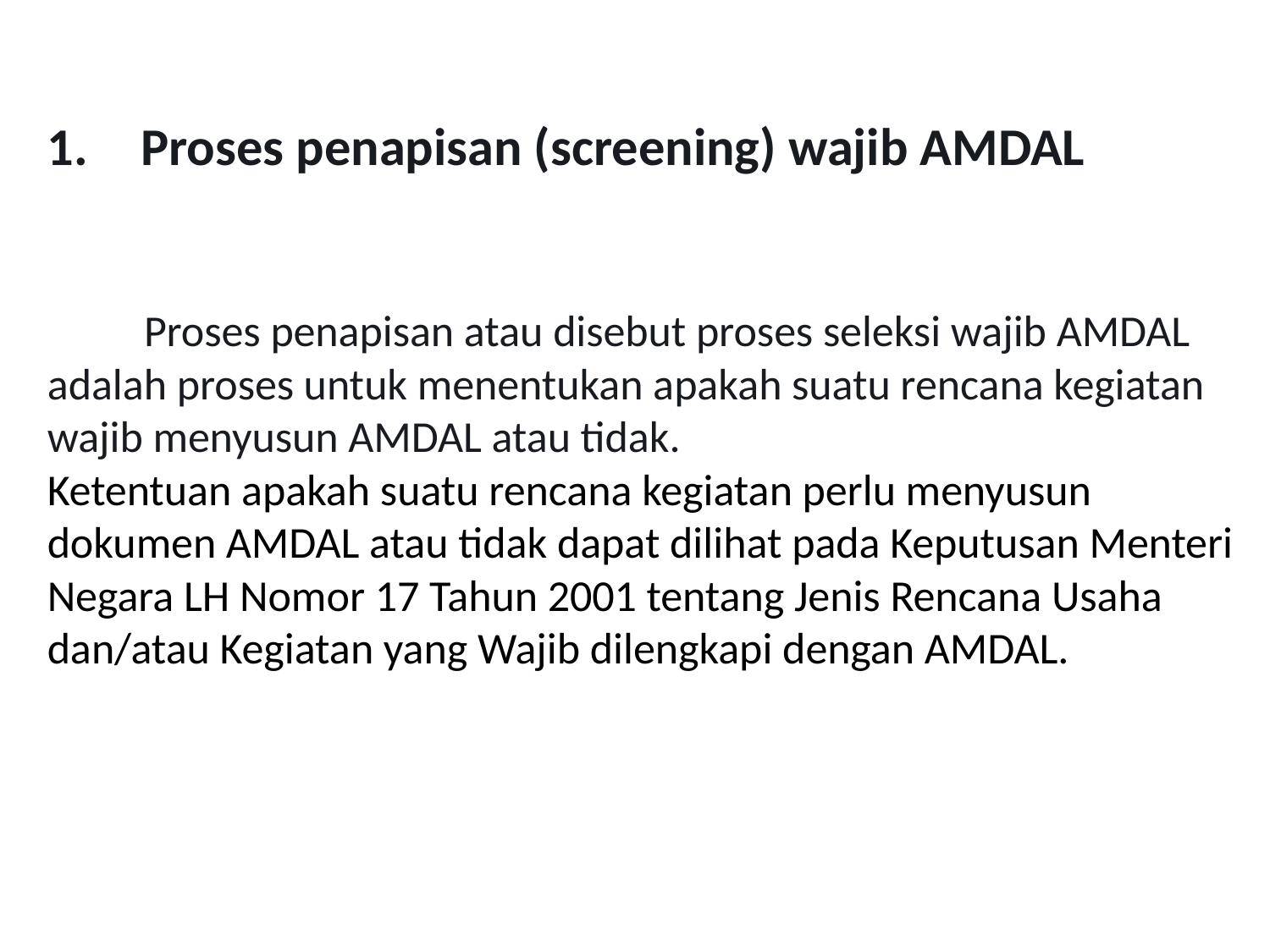

1.      Proses penapisan (screening) wajib AMDAL

            Proses penapisan atau disebut proses seleksi wajib AMDAL adalah proses untuk menentukan apakah suatu rencana kegiatan wajib menyusun AMDAL atau tidak.
Ketentuan apakah suatu rencana kegiatan perlu menyusun dokumen AMDAL atau tidak dapat dilihat pada Keputusan Menteri Negara LH Nomor 17 Tahun 2001 tentang Jenis Rencana Usaha dan/atau Kegiatan yang Wajib dilengkapi dengan AMDAL.